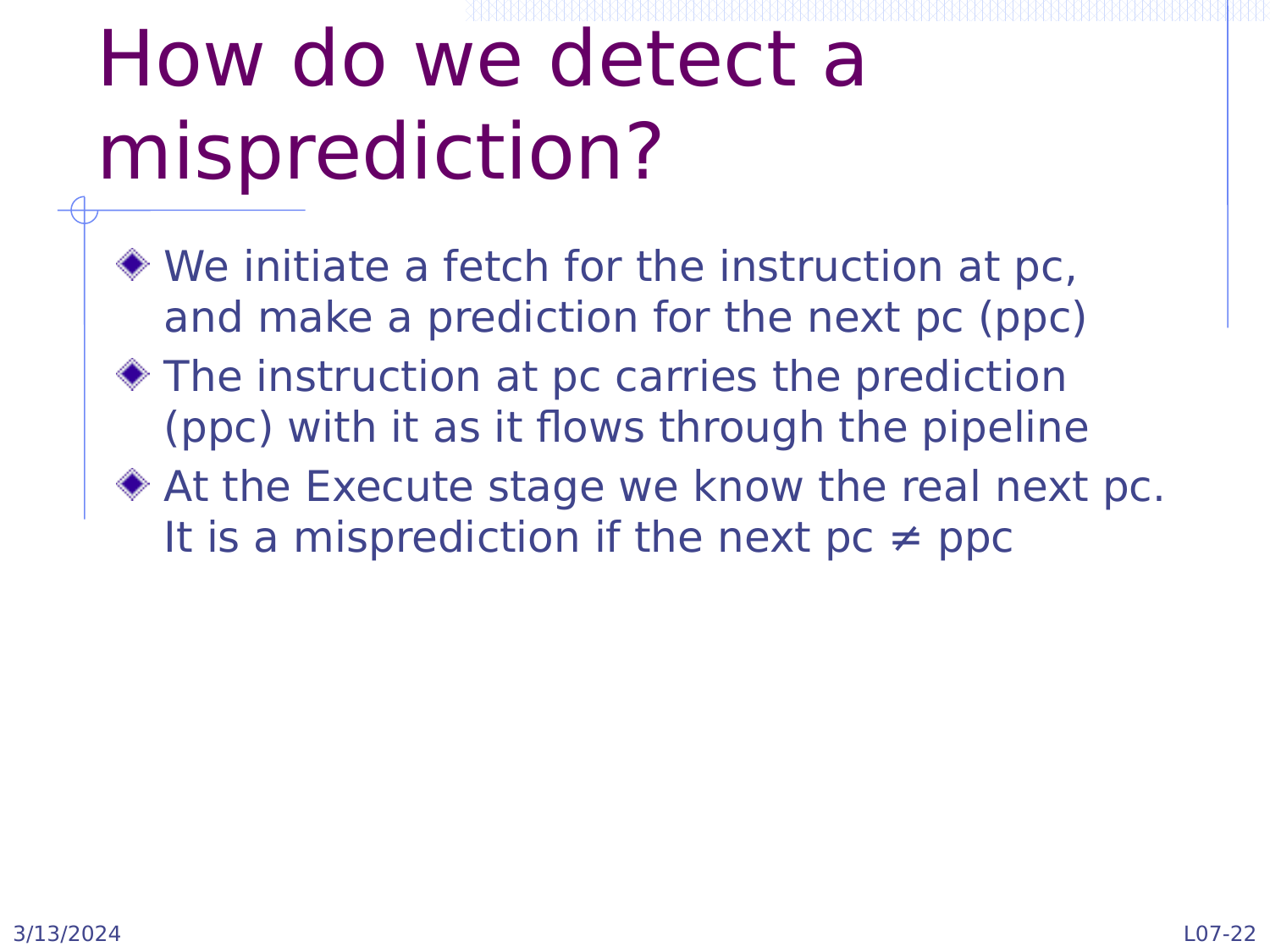

# How do we detect a misprediction?
We initiate a fetch for the instruction at pc, and make a prediction for the next pc (ppc)
The instruction at pc carries the prediction (ppc) with it as it flows through the pipeline
At the Execute stage we know the real next pc. It is a misprediction if the next pc ≠ ppc
3/13/2024
L07-22